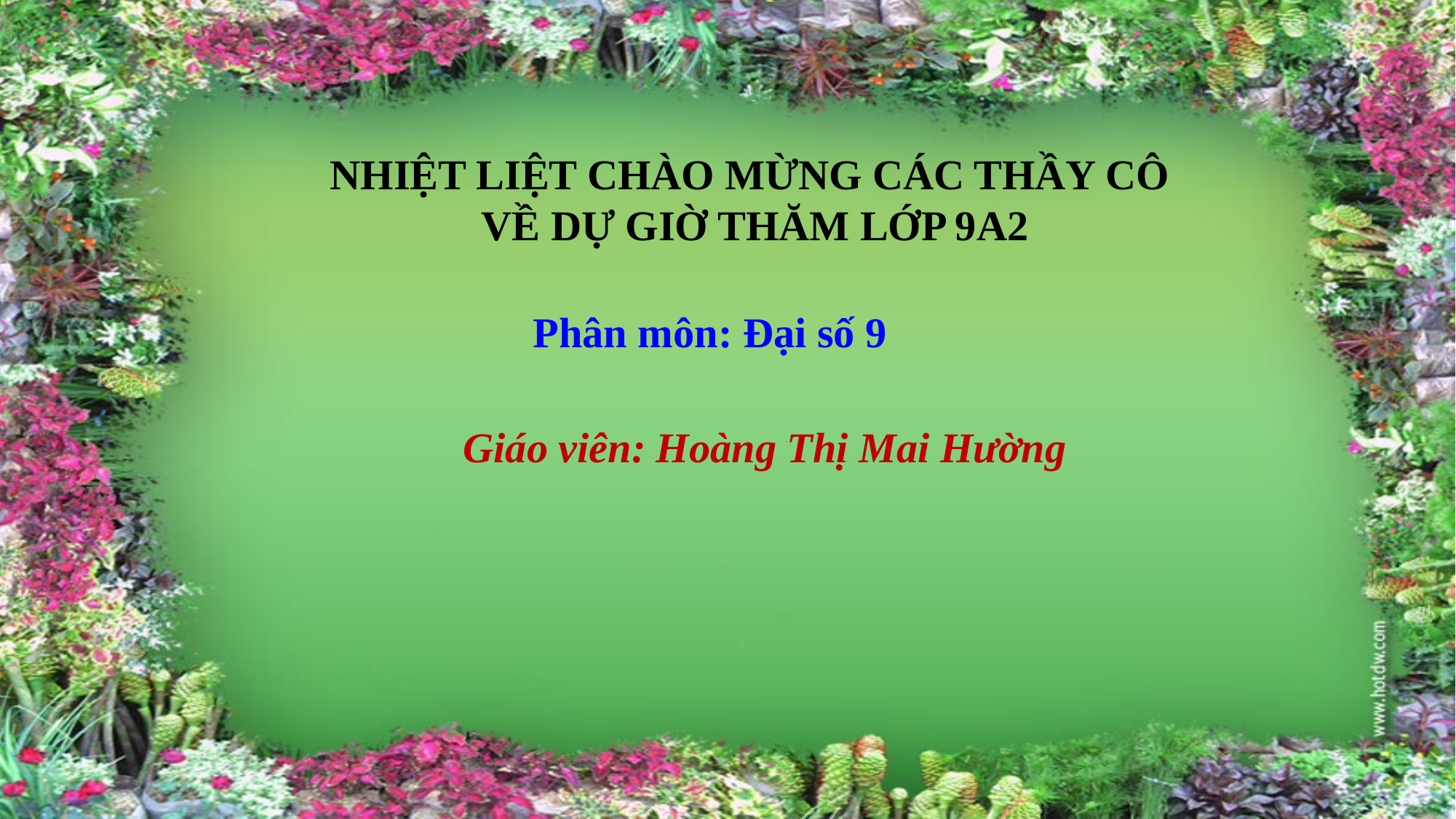

NHIỆT LIỆT CHÀO MỪNG CÁC THẦY CÔ
VỀ DỰ GIỜ THĂM LỚP 9A2
Phân môn: Đại số 9
Giáo viên: Hoàng Thị Mai Hường